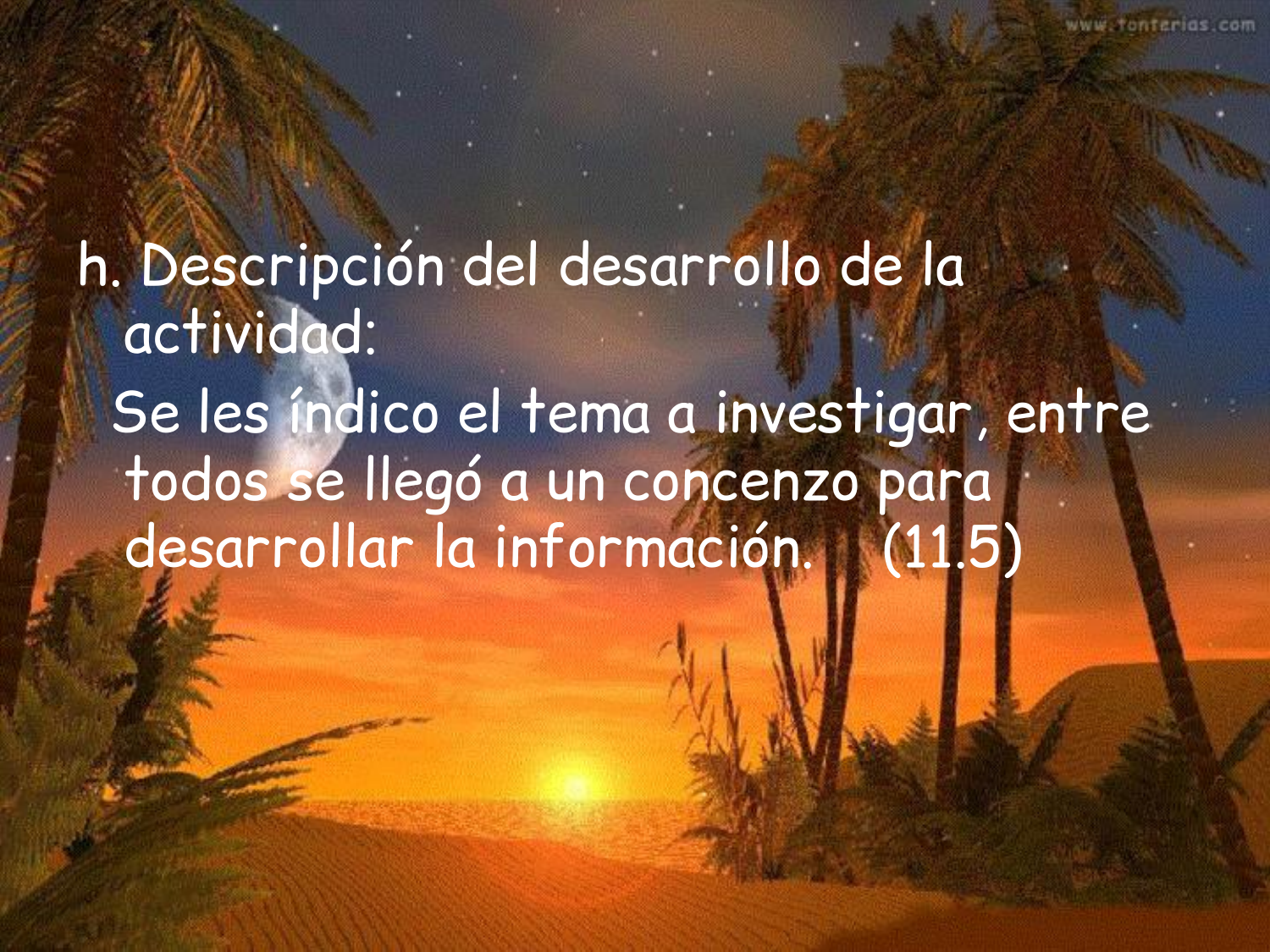

h. Descripción del desarrollo de la actividad:
  Se les índico el tema a investigar, entre todos se llegó a un concenzo para desarrollar la información.    (11.5)